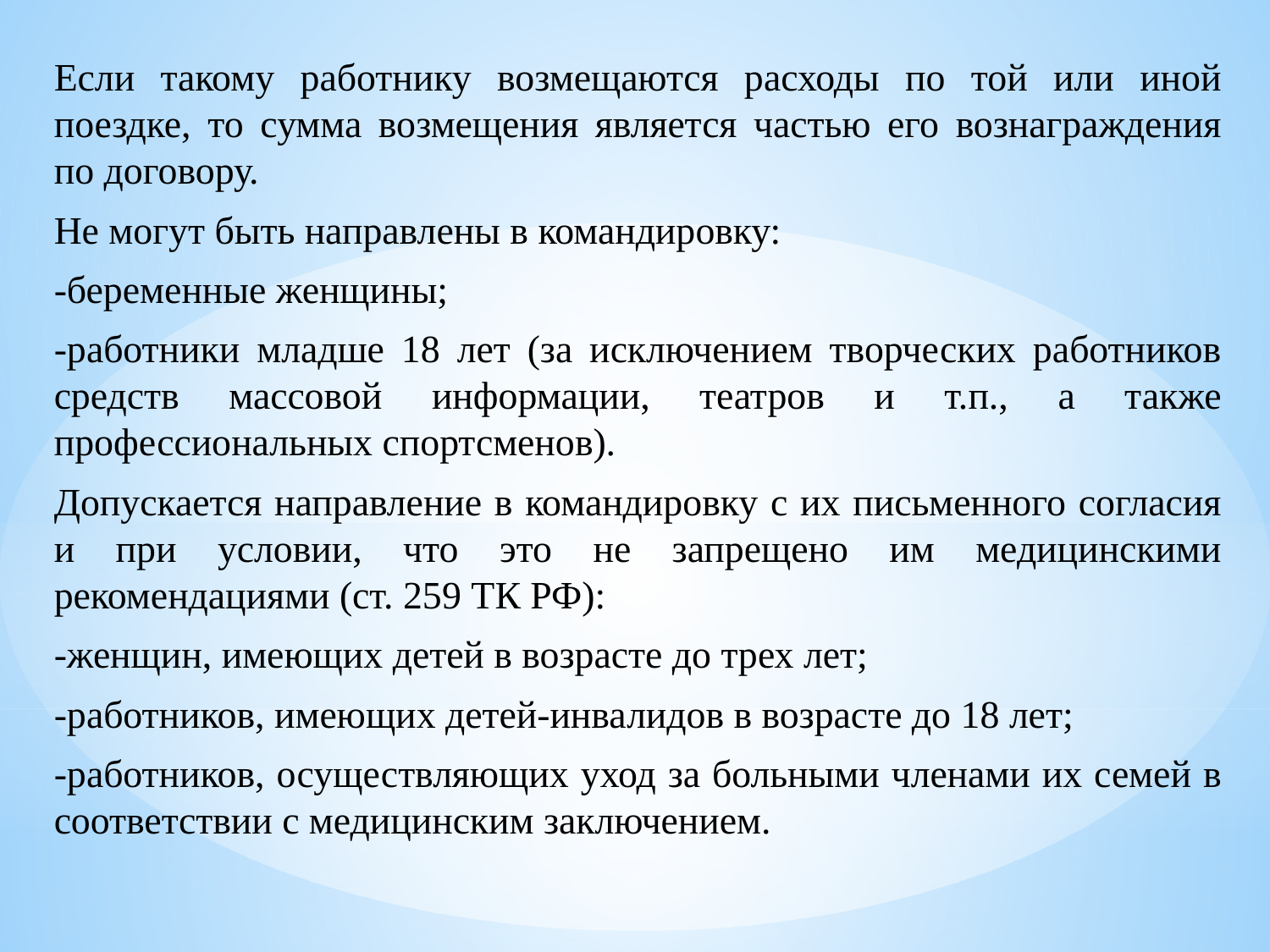

Если такому работнику возмещаются расходы по той или иной поездке, то сумма возмещения является частью его вознаграждения по договору.
Не могут быть направлены в командировку:
-беременные женщины;
-работники младше 18 лет (за исключением творческих работников средств массовой информации, театров и т.п., а также профессиональных спортсменов).
Допускается направление в командировку с их письменного согласия и при условии, что это не запрещено им медицинскими рекомендациями (ст. 259 ТК РФ):
-женщин, имеющих детей в возрасте до трех лет;
-работников, имеющих детей-инвалидов в возрасте до 18 лет;
-работников, осуществляющих уход за больными членами их семей в соответствии с медицинским заключением.